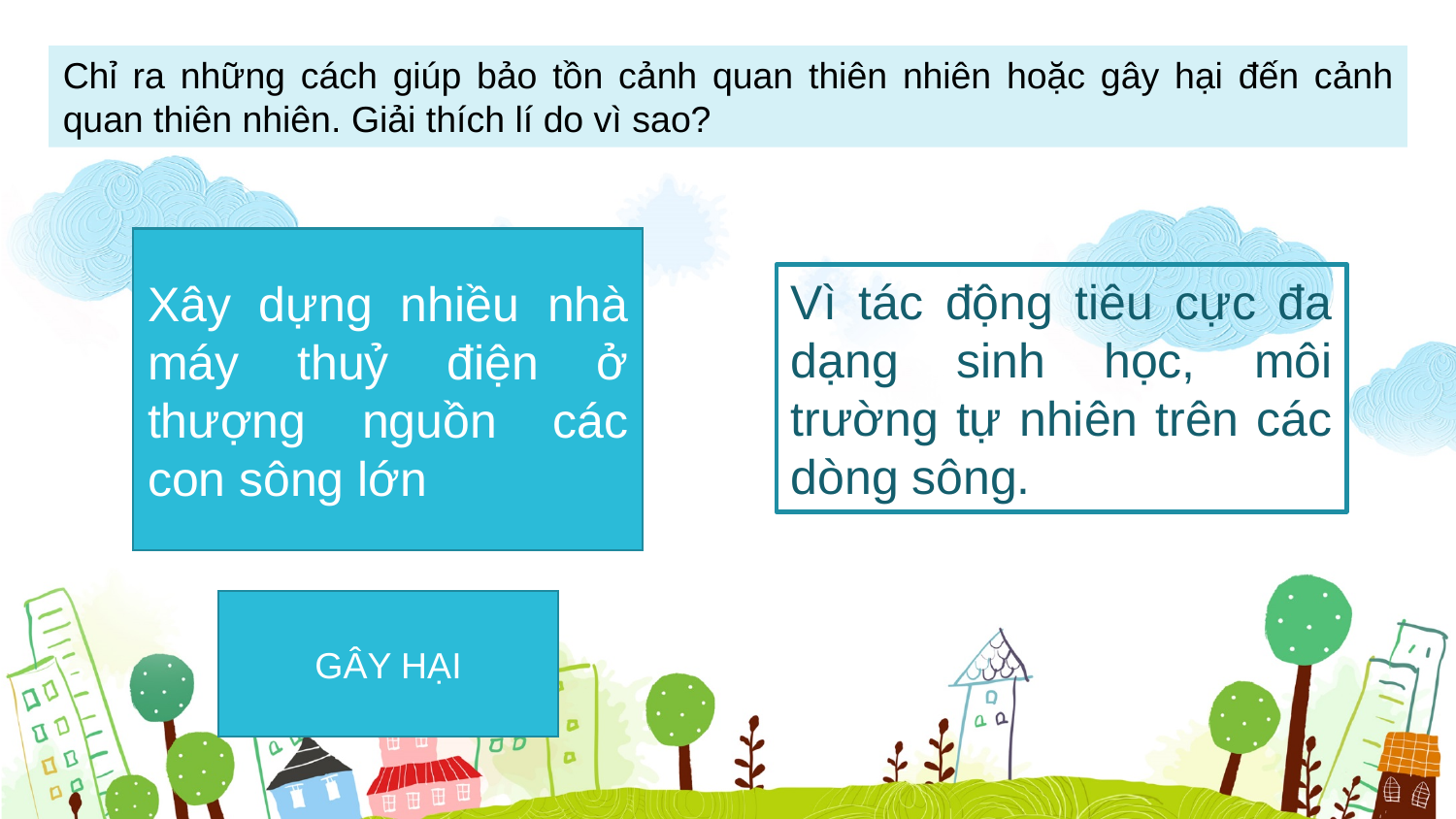

Chỉ ra những cách giúp bảo tồn cảnh quan thiên nhiên hoặc gây hại đến cảnh quan thiên nhiên. Giải thích lí do vì sao?
Xây dựng nhiều nhà máy thuỷ điện ở thượng nguồn các con sông lớn
Vì tác động tiêu cực đa dạng sinh học, môi trường tự nhiên trên các dòng sông.
GÂY HẠI